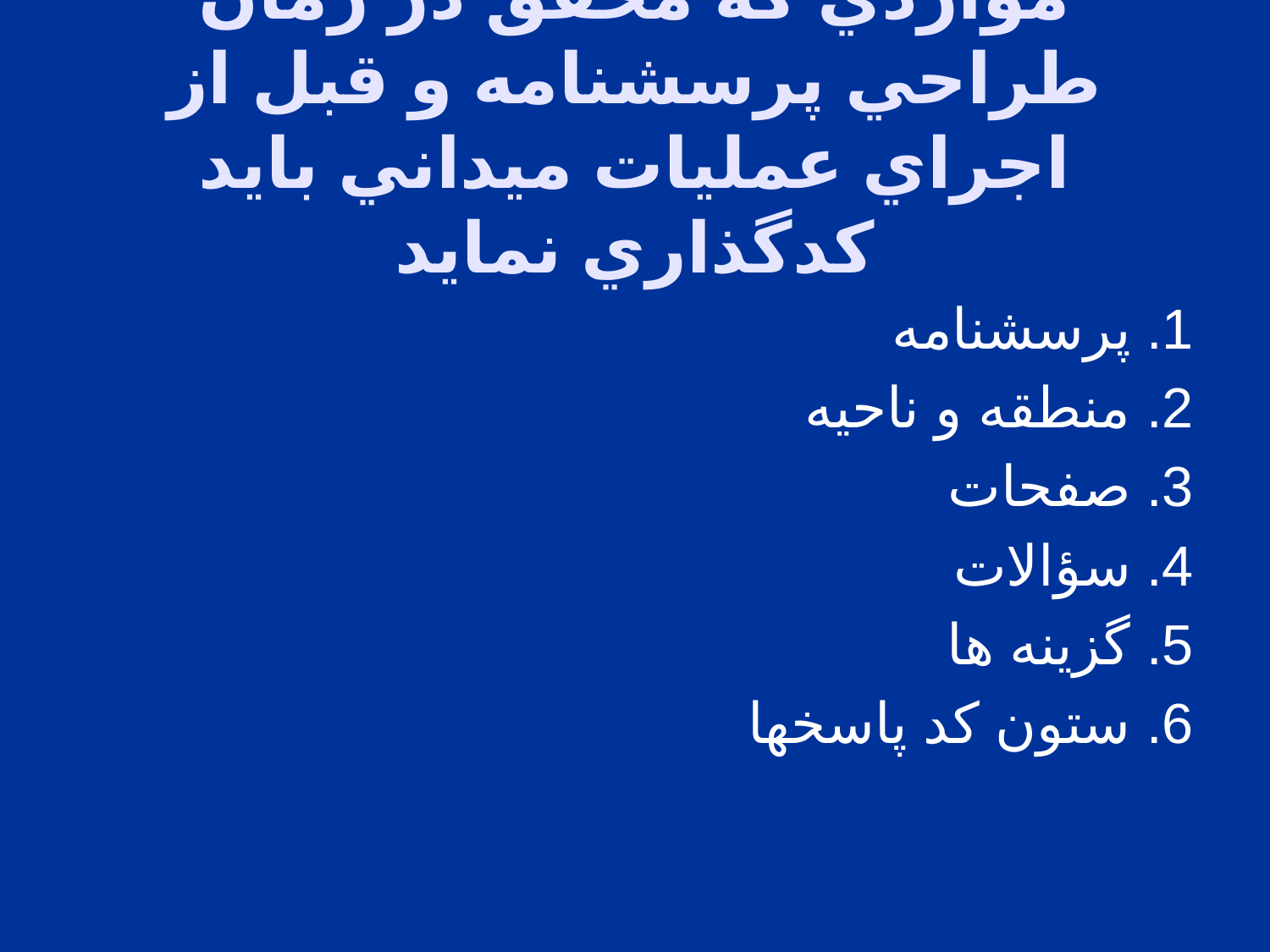

# مواردي که محقق در زمان طراحي پرسشنامه و قبل از اجراي عمليات ميداني بايد کدگذاري نمايد
1. پرسشنامه
2. منطقه و ناحيه
3. صفحات
4. سؤالات
5. گزينه ها
6. ستون کد پاسخها